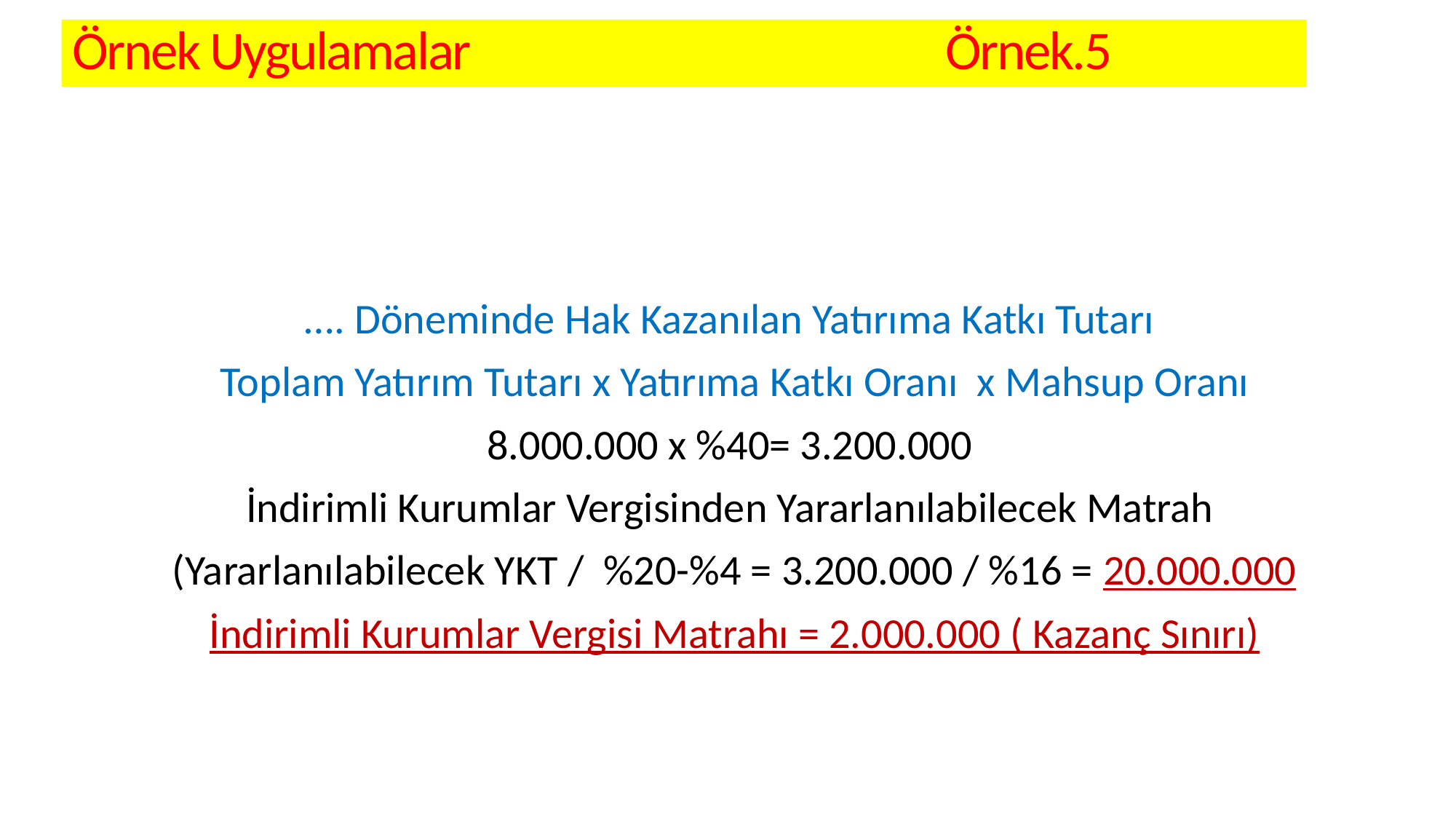

# Örnek Uygulamalar 					Örnek.5

…. Döneminde Hak Kazanılan Yatırıma Katkı Tutarı
Toplam Yatırım Tutarı x Yatırıma Katkı Oranı  x Mahsup Oranı
8.000.000 x %40= 3.200.000
İndirimli Kurumlar Vergisinden Yararlanılabilecek Matrah
(Yararlanılabilecek YKT /  %20-%4 = 3.200.000 / %16 = 20.000.000
İndirimli Kurumlar Vergisi Matrahı = 2.000.000 ( Kazanç Sınırı)